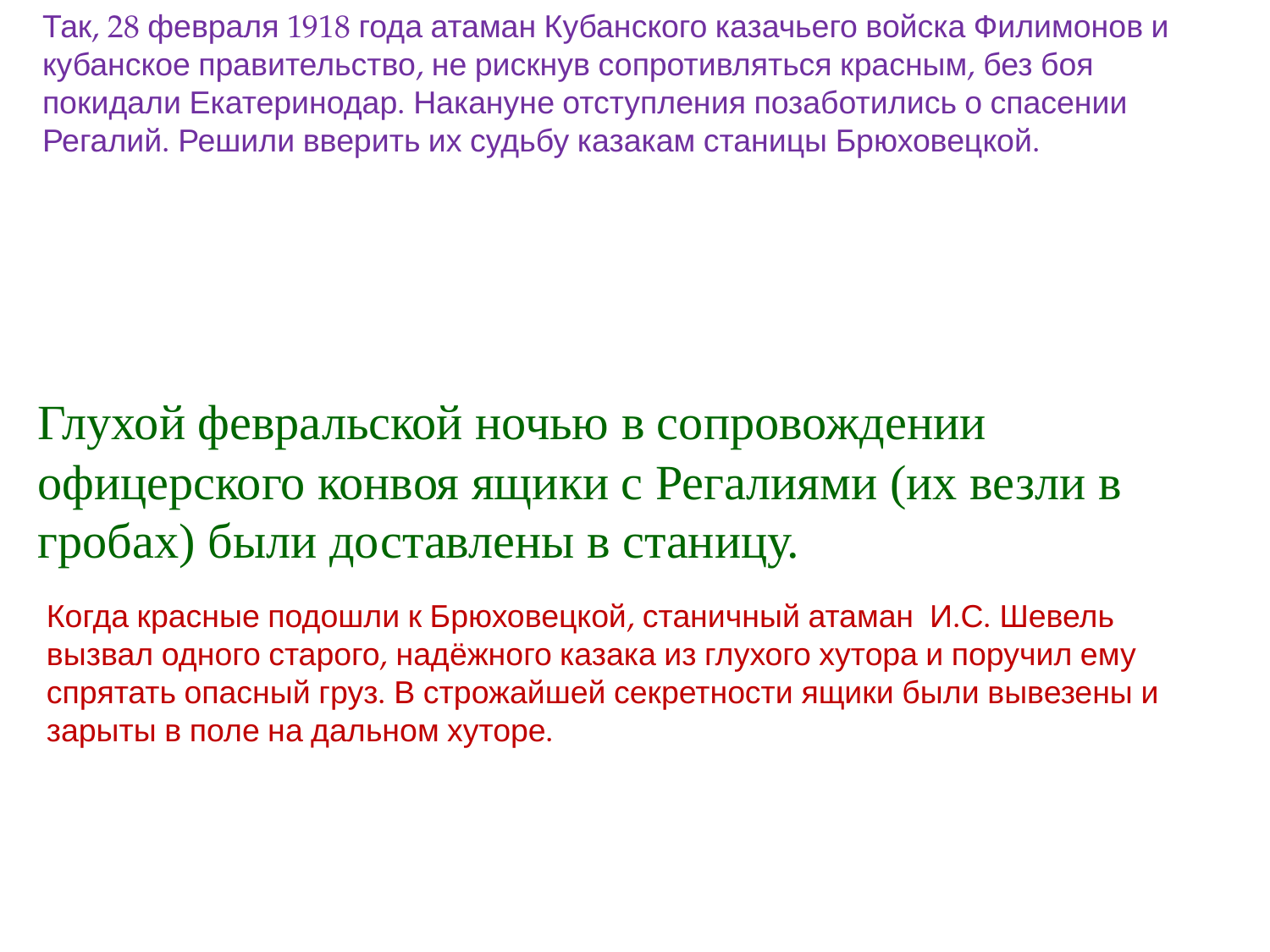

Так, 28 февраля 1918 года атаман Кубанского казачьего войска Филимонов и кубанское правительство, не рискнув сопротивляться красным, без боя покидали Екатеринодар. Накануне отступления позаботились о спасении Регалий. Решили вверить их судьбу казакам станицы Брюховецкой.
Глухой февральской ночью в сопровождении офицерского конвоя ящики с Регалиями (их везли в гробах) были доставлены в станицу.
Когда красные подошли к Брюховецкой, станичный атаман  И.С. Шевель вызвал одного старого, надёжного казака из глухого хутора и поручил ему спрятать опасный груз. В строжайшей секретности ящики были вывезены и зарыты в поле на дальном хуторе.